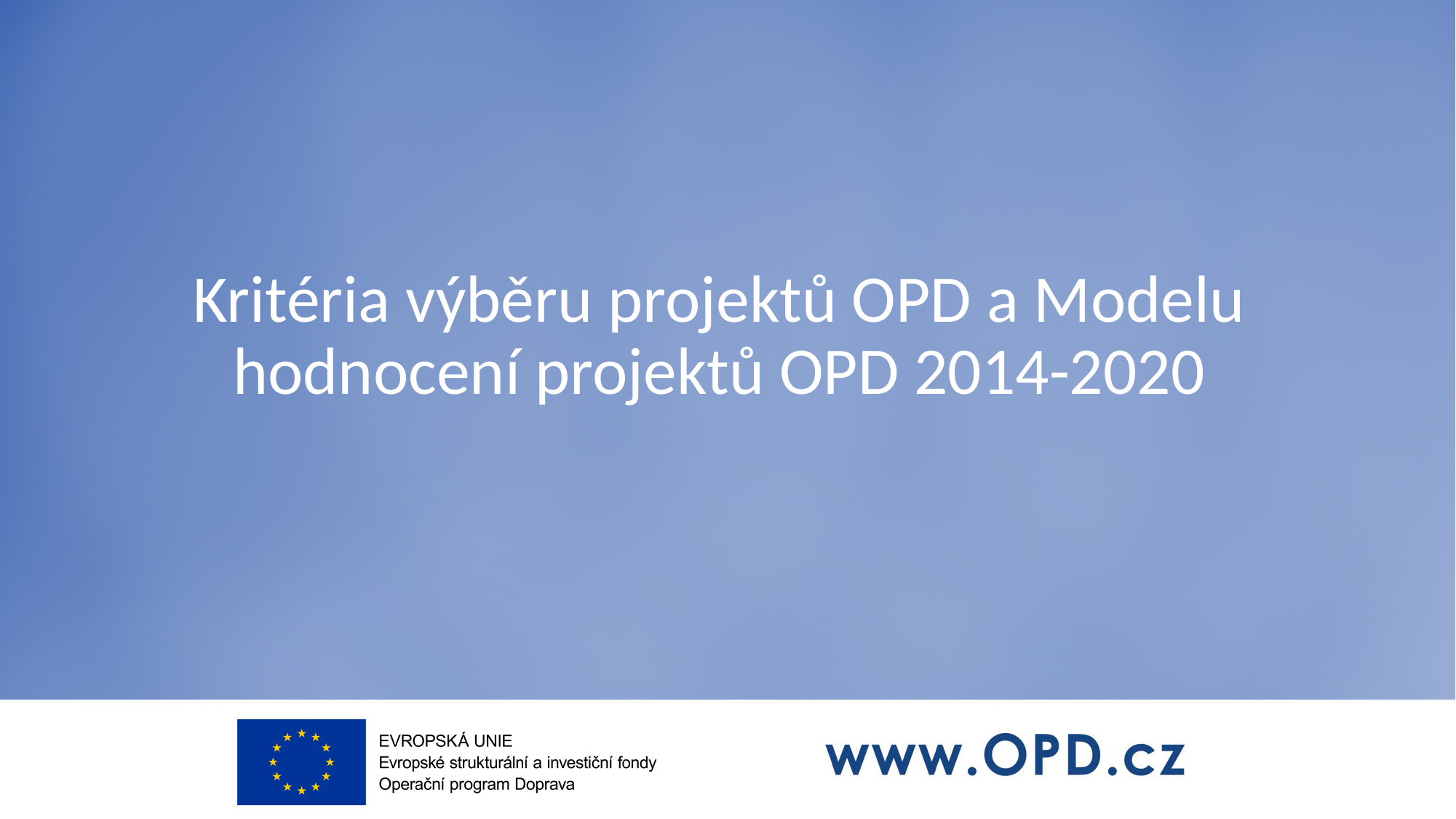

# Kritéria výběru projektů OPD a Modelu hodnocení projektů OPD 2014-2020